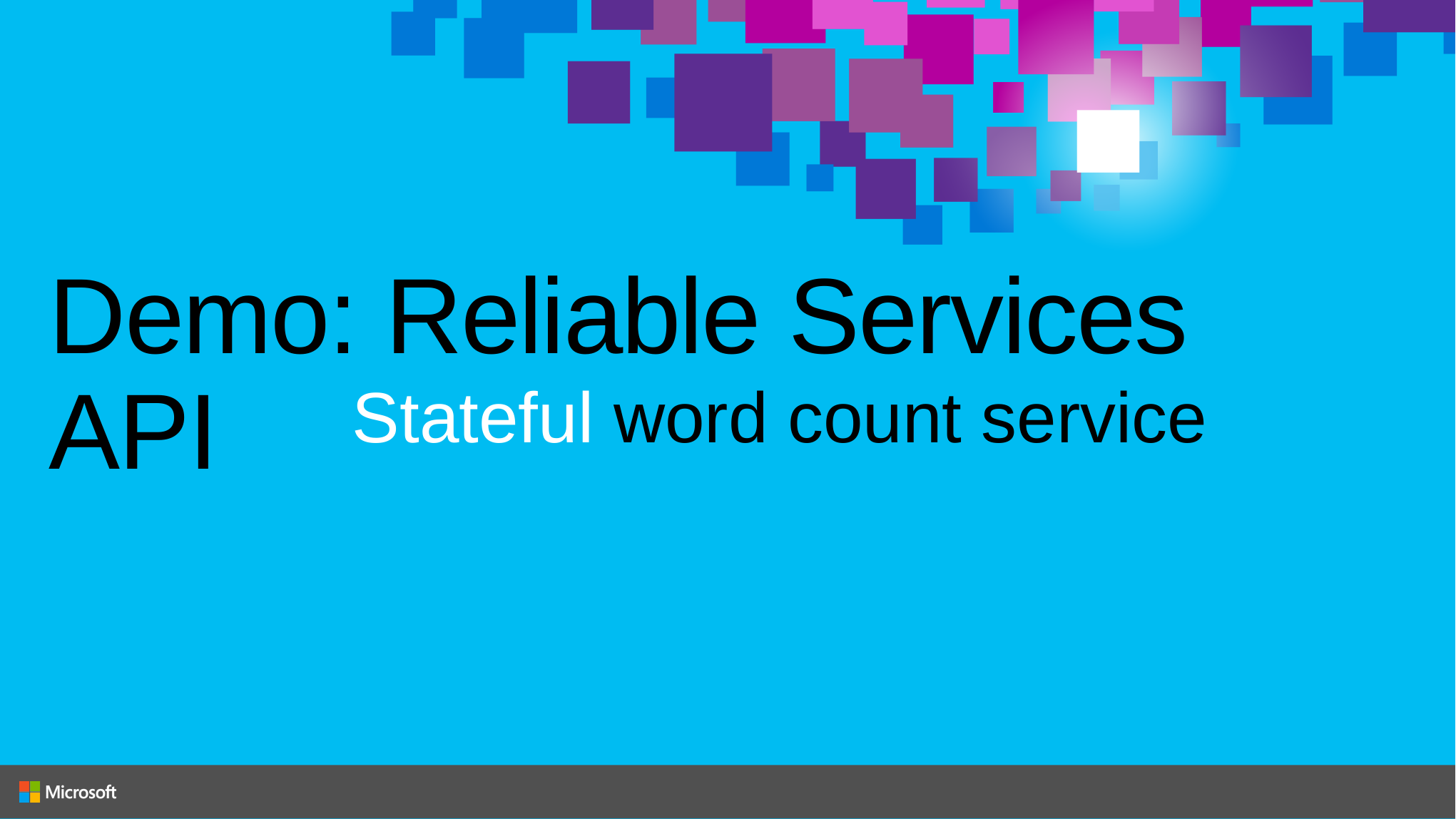

# Demo: Reliable Services API
Stateful word count service